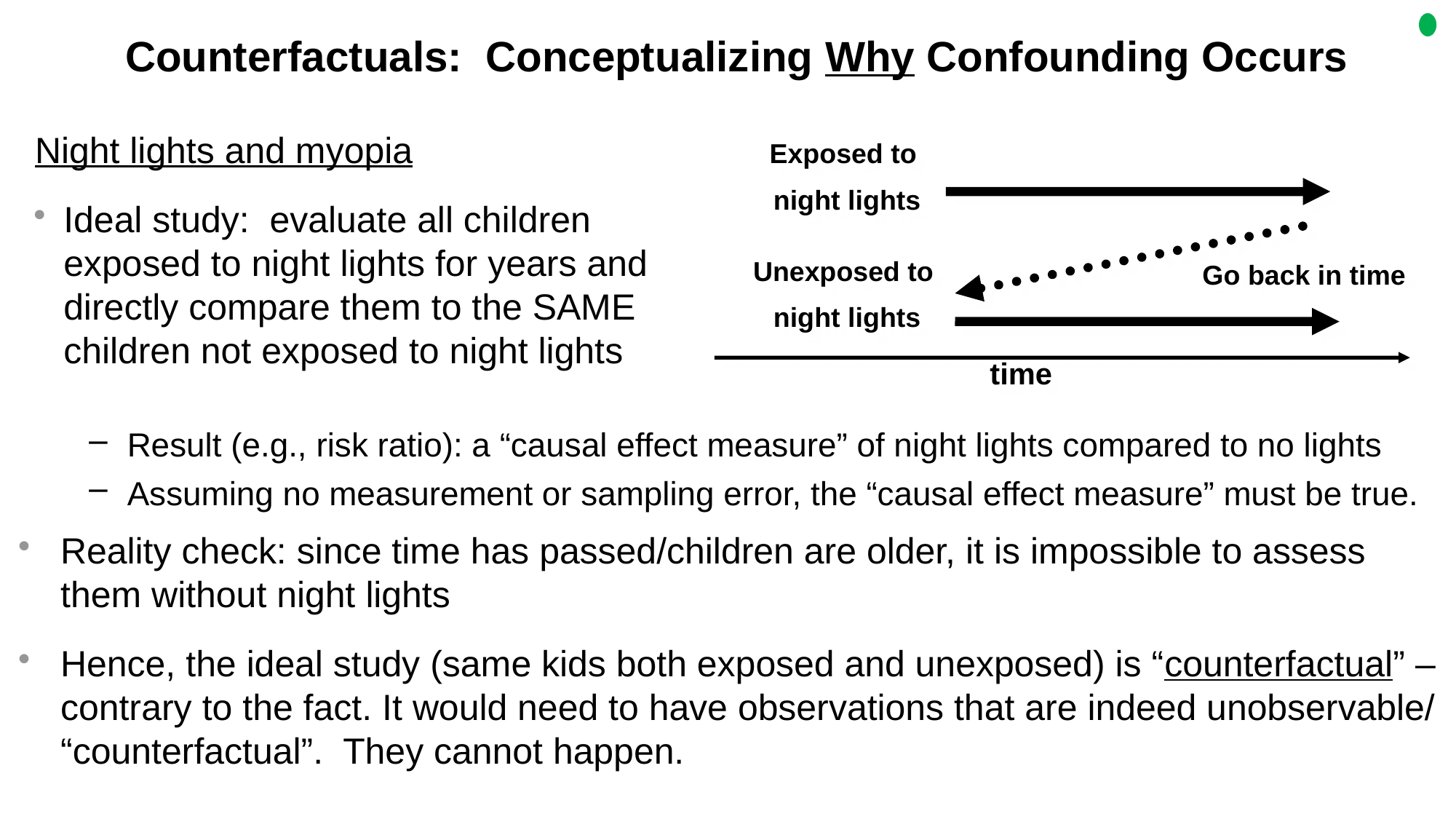

# Counterfactuals:  Conceptualizing Why Confounding Occurs

Night lights and myopia
Ideal study:  evaluate all children exposed to night lights for years and directly compare them to the SAME children not exposed to night lights

Exposed to
night lights

Unexposed to
night lights
Go back in time

time

Result (e.g., risk ratio): a “causal effect measure” of night lights compared to no lights
Assuming no measurement or sampling error, the “causal effect measure” must be true.
Reality check: since time has passed/children are older, it is impossible to assess them without night lights
Hence, the ideal study (same kids both exposed and unexposed) is “counterfactual” – contrary to the fact. It would need to have observations that are indeed unobservable/ “counterfactual”.  They cannot happen.